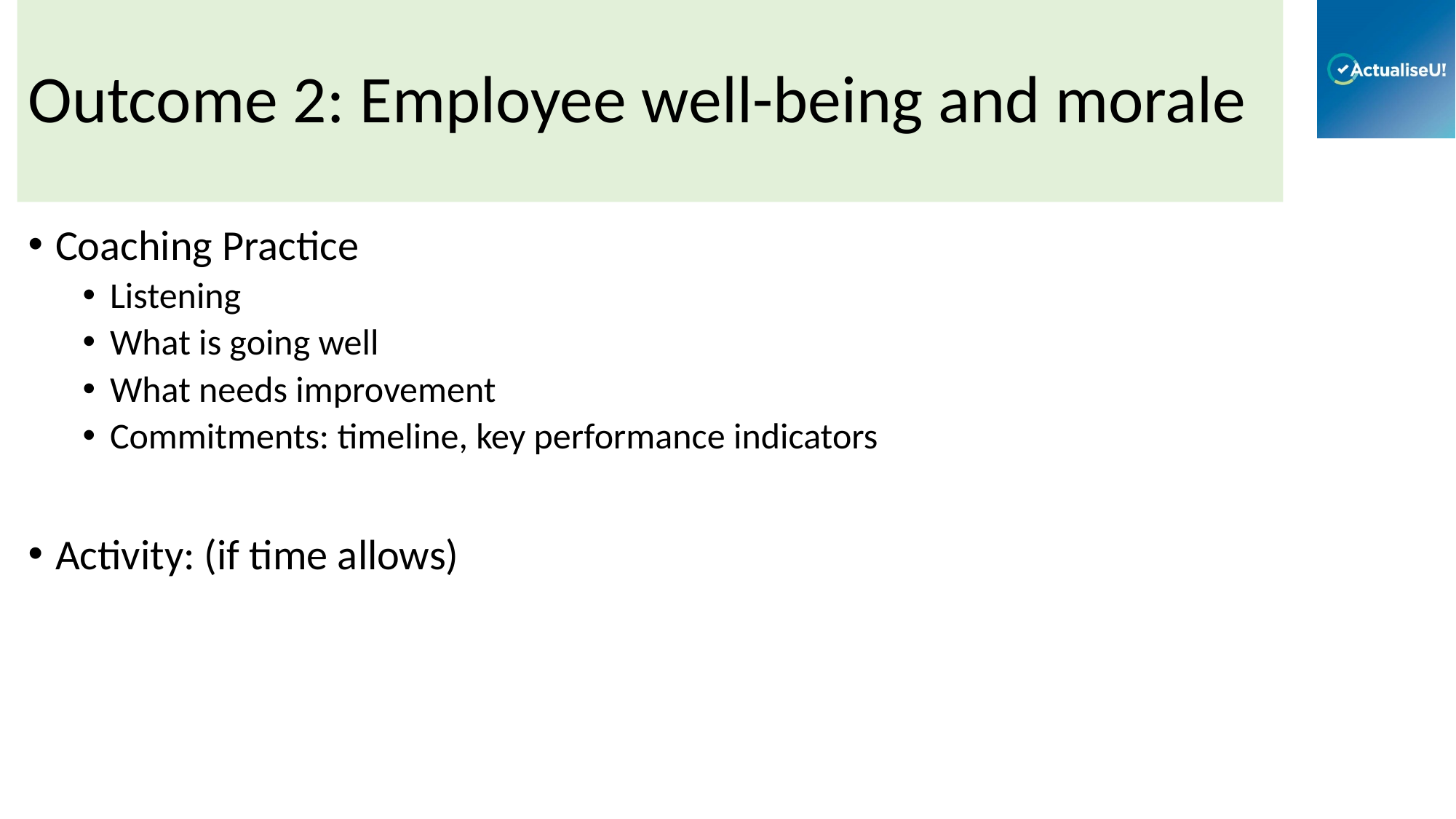

# Outcome 2: Employee well-being and morale
Coaching Practice
Listening
What is going well
What needs improvement
Commitments: timeline, key performance indicators

Activity: (if time allows)